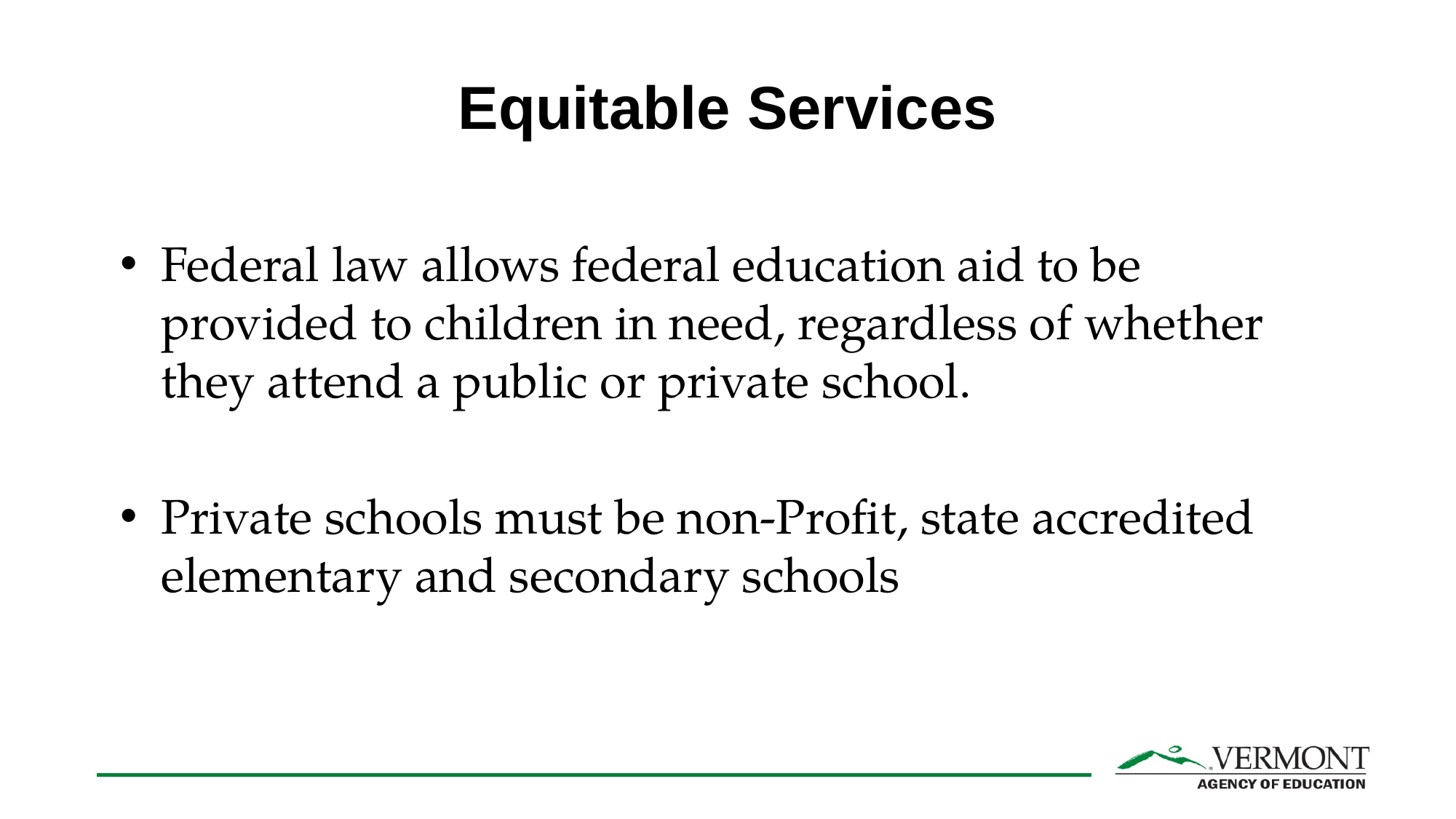

# Equitable Services
Federal law allows federal education aid to be provided to children in need, regardless of whether they attend a public or private school.

Private schools must be non-Profit, state accredited elementary and secondary schools